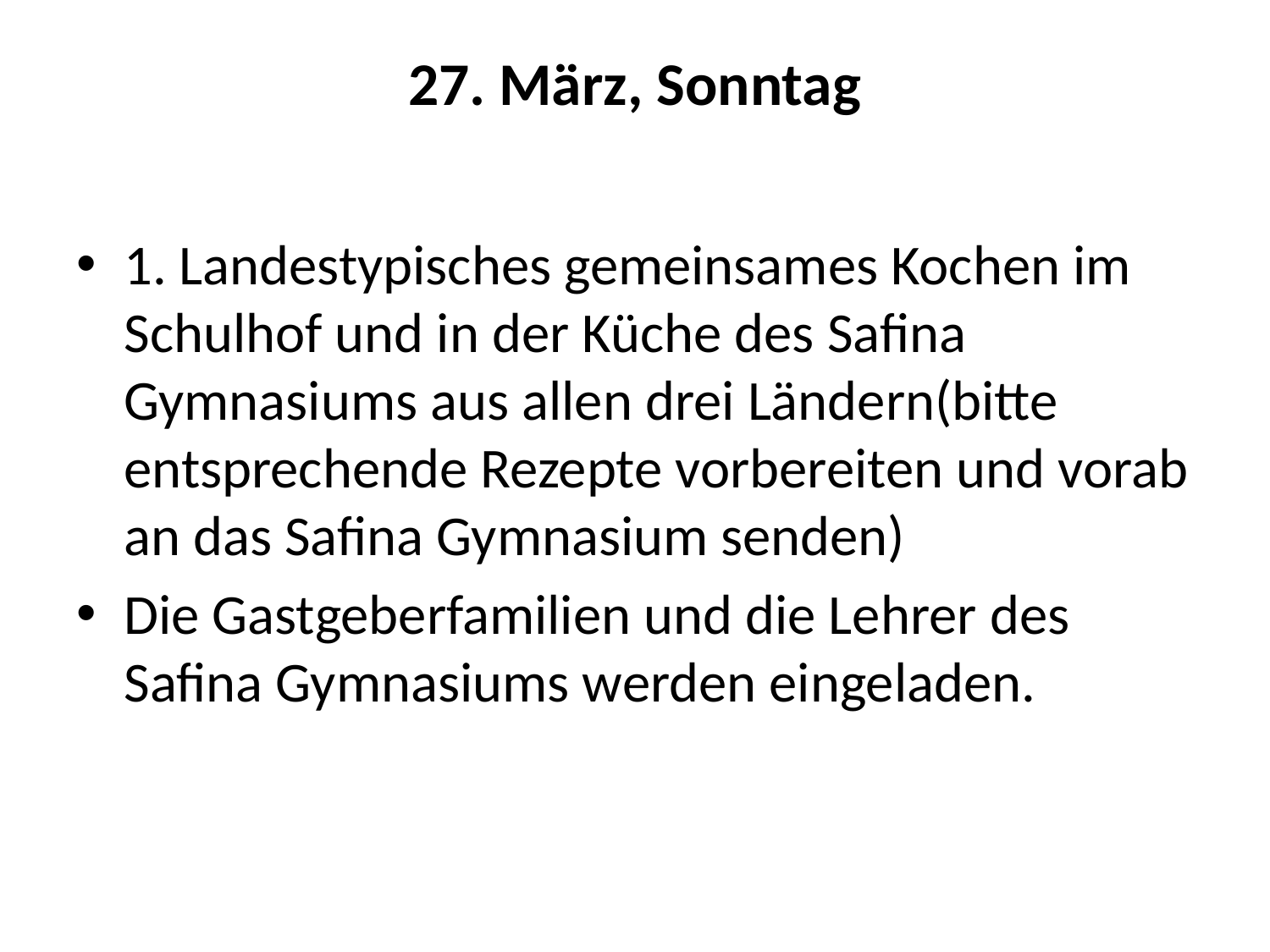

# 27. März, Sonntag
1. Landestypisches gemeinsames Kochen im Schulhof und in der Küche des Safina Gymnasiums aus allen drei Ländern(bitte entsprechende Rezepte vorbereiten und vorab an das Safina Gymnasium senden)
Die Gastgeberfamilien und die Lehrer des Safina Gymnasiums werden eingeladen.